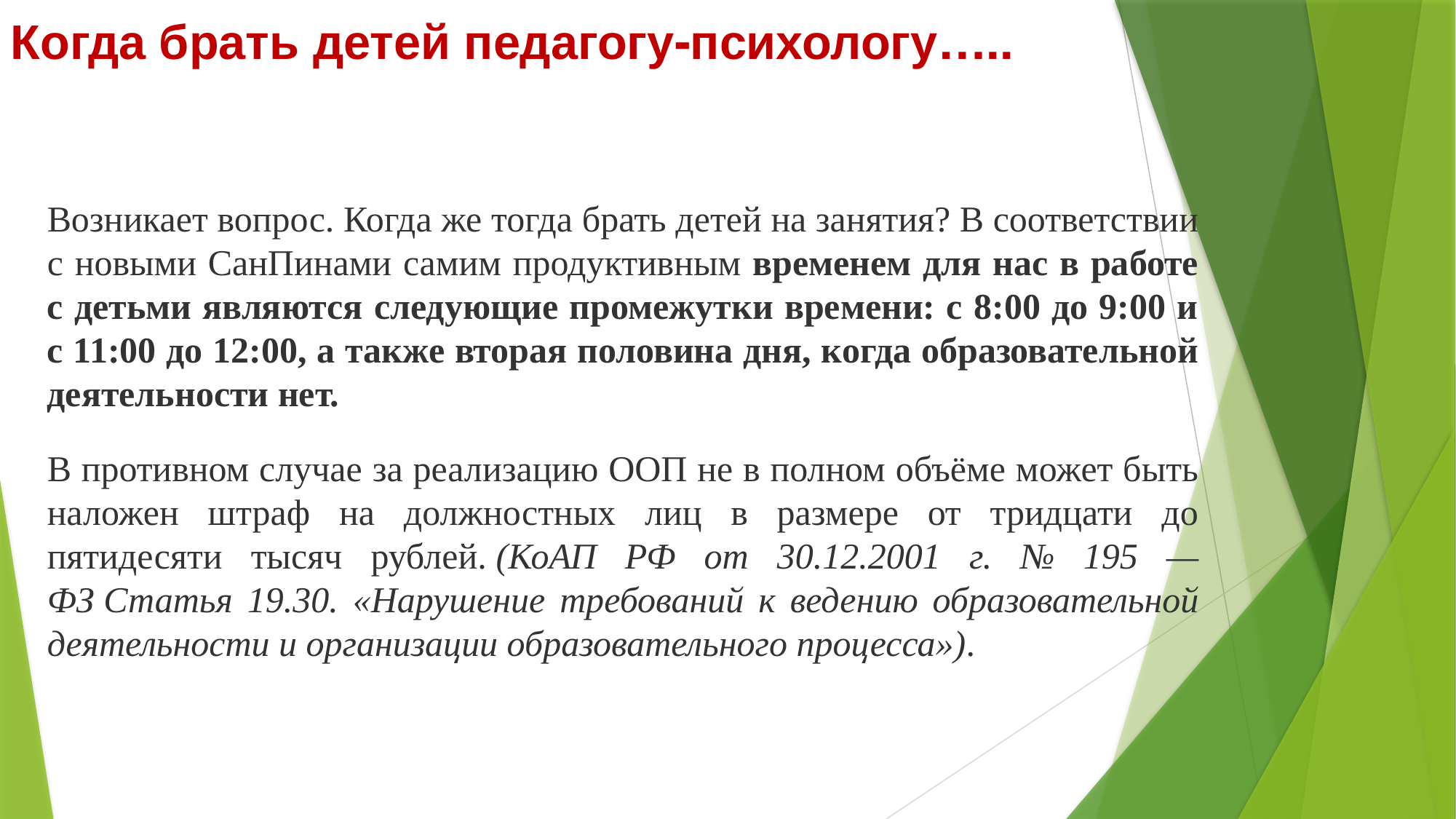

Когда брать детей педагогу-психологу…..
Возникает вопрос. Когда же тогда брать детей на занятия? В соответствии с новыми СанПинами самим продуктивным временем для нас в работе с детьми являются следующие промежутки времени: с 8:00 до 9:00 и с 11:00 до 12:00, а также вторая половина дня, когда образовательной деятельности нет.
В противном случае за реализацию ООП не в полном объёме может быть наложен штраф на должностных лиц в размере от тридцати до пятидесяти тысяч рублей. (КоАП РФ от 30.12.2001 г. № 195 — ФЗ Статья 19.30. «Нарушение требований к ведению образовательной деятельности и организации образовательного процесса»).